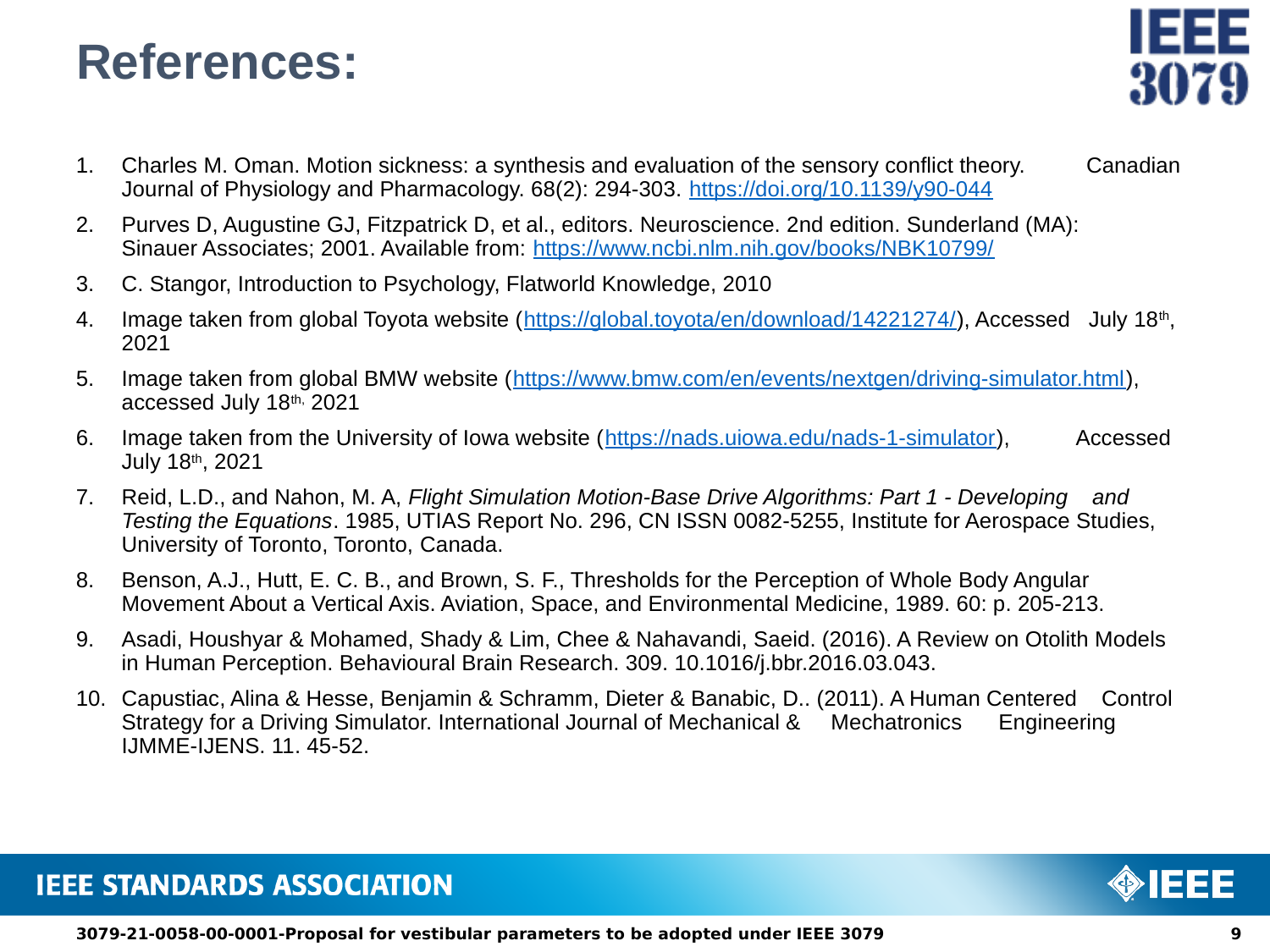

# References:
Charles M. Oman. Motion sickness: a synthesis and evaluation of the sensory conflict theory.          Canadian Journal of Physiology and Pharmacology. 68(2): 294-303. https://doi.org/10.1139/y90-044
Purves D, Augustine GJ, Fitzpatrick D, et al., editors. Neuroscience. 2nd edition. Sunderland (MA):     Sinauer Associates; 2001. Available from: https://www.ncbi.nlm.nih.gov/books/NBK10799/
C. Stangor, Introduction to Psychology, Flatworld Knowledge, 2010
Image taken from global Toyota website (https://global.toyota/en/download/14221274/), Accessed   July 18th, 2021
Image taken from global BMW website (https://www.bmw.com/en/events/nextgen/driving-simulator.html), accessed July 18th, 2021
Image taken from the University of Iowa website (https://nads.uiowa.edu/nads-1-simulator),           Accessed July 18th, 2021
Reid, L.D., and Nahon, M. A, Flight Simulation Motion-Base Drive Algorithms: Part 1 - Developing    and Testing the Equations. 1985, UTIAS Report No. 296, CN ISSN 0082-5255, Institute for Aerospace Studies, University of Toronto, Toronto, Canada.
Benson, A.J., Hutt, E. C. B., and Brown, S. F., Thresholds for the Perception of Whole Body Angular   Movement About a Vertical Axis. Aviation, Space, and Environmental Medicine, 1989. 60: p. 205-213.
Asadi, Houshyar & Mohamed, Shady & Lim, Chee & Nahavandi, Saeid. (2016). A Review on Otolith Models in Human Perception. Behavioural Brain Research. 309. 10.1016/j.bbr.2016.03.043.
Capustiac, Alina & Hesse, Benjamin & Schramm, Dieter & Banabic, D.. (2011). A Human Centered    Control Strategy for a Driving Simulator. International Journal of Mechanical &     Mechatronics      Engineering IJMME-IJENS. 11. 45-52.
3079-21-0058-00-0001-Proposal for vestibular parameters to be adopted under IEEE 3079

9